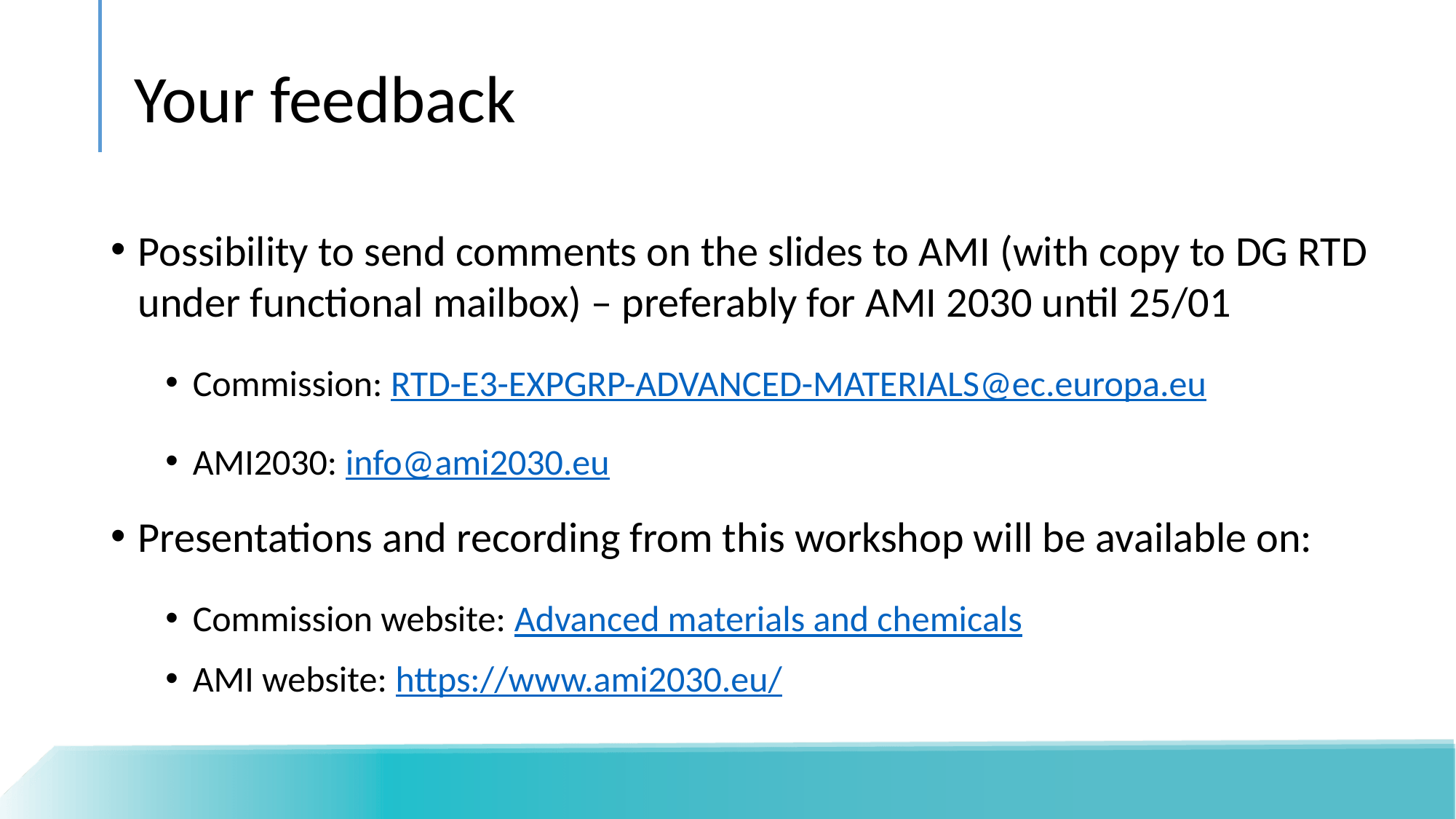

# Your feedback
Possibility to send comments on the slides to AMI (with copy to DG RTD under functional mailbox) – preferably for AMI 2030 until 25/01
Commission: RTD-E3-EXPGRP-ADVANCED-MATERIALS@ec.europa.eu
AMI2030: info@ami2030.eu
Presentations and recording from this workshop will be available on:
Commission website: Advanced materials and chemicals
AMI website: https://www.ami2030.eu/